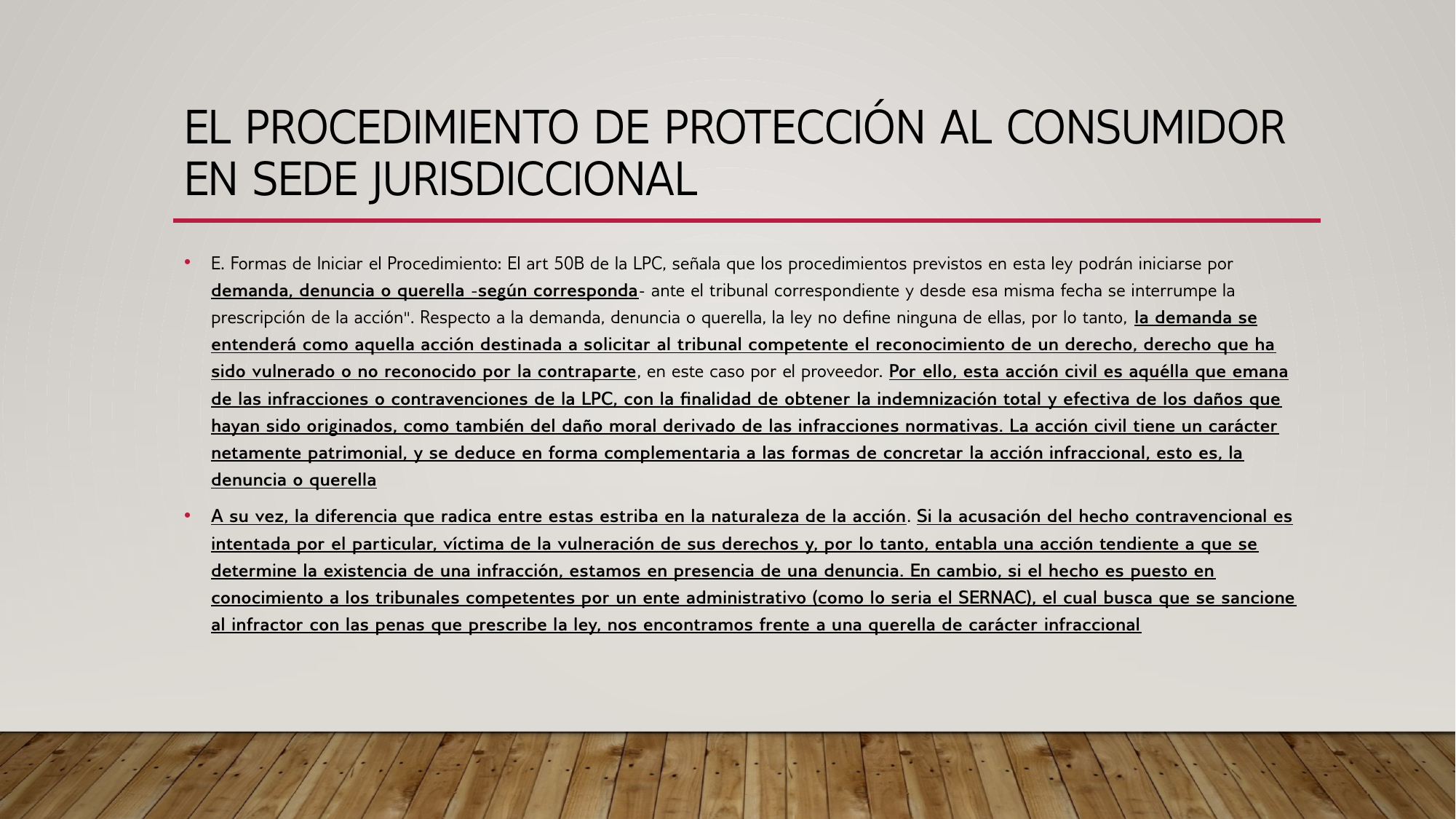

# EL PROCEDIMIENTO DE PROTECCIÓN AL CONSUMIDOR EN SEDE Jurisdiccional
E. Formas de Iniciar el Procedimiento: El art 50B de la LPC, señala que los procedimientos previstos en esta ley podrán iniciarse por demanda, denuncia o querella -según corresponda- ante el tribunal correspondiente y desde esa misma fecha se interrumpe la prescripción de la acción". Respecto a la demanda, denuncia o querella, la ley no define ninguna de ellas, por lo tanto, la demanda se entenderá como aquella acción destinada a solicitar al tribunal competente el reconocimiento de un derecho, derecho que ha sido vulnerado o no reconocido por la contraparte, en este caso por el proveedor. Por ello, esta acción civil es aquélla que emana de las infracciones o contravenciones de la LPC, con la finalidad de obtener la indemnización total y efectiva de los daños que hayan sido originados, como también del daño moral derivado de las infracciones normativas. La acción civil tiene un carácter netamente patrimonial, y se deduce en forma complementaria a las formas de concretar la acción infraccional, esto es, la denuncia o querella
A su vez, la diferencia que radica entre estas estriba en la naturaleza de la acción. Si la acusación del hecho contravencional es intentada por el particular, víctima de la vulneración de sus derechos y, por lo tanto, entabla una acción tendiente a que se determine la existencia de una infracción, estamos en presencia de una denuncia. En cambio, si el hecho es puesto en conocimiento a los tribunales competentes por un ente administrativo (como lo seria el SERNAC), el cual busca que se sancione al infractor con las penas que prescribe la ley, nos encontramos frente a una querella de carácter infraccional